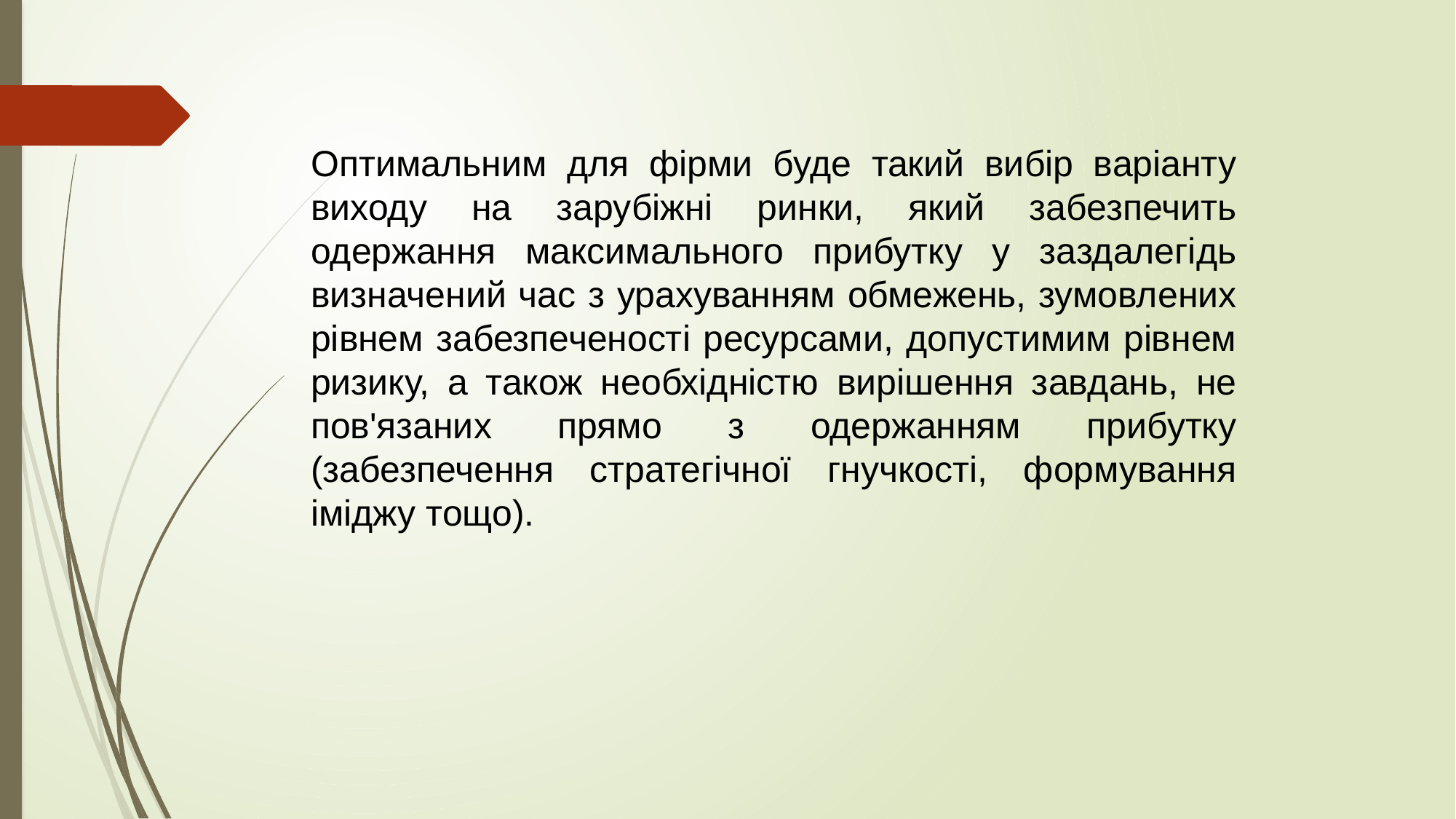

Оптимальним для фірми буде такий вибір варіанту виходу на зарубіжні ринки, який забезпечить одержання максимального прибутку у заздалегідь визначений час з урахуванням обмежень, зумовлених рівнем забезпеченості ресурсами, допустимим рівнем ризику, а також необхідністю вирішення завдань, не пов'язаних прямо з одержанням прибутку (забезпечення стратегічної гнучкості, формування іміджу тощо).